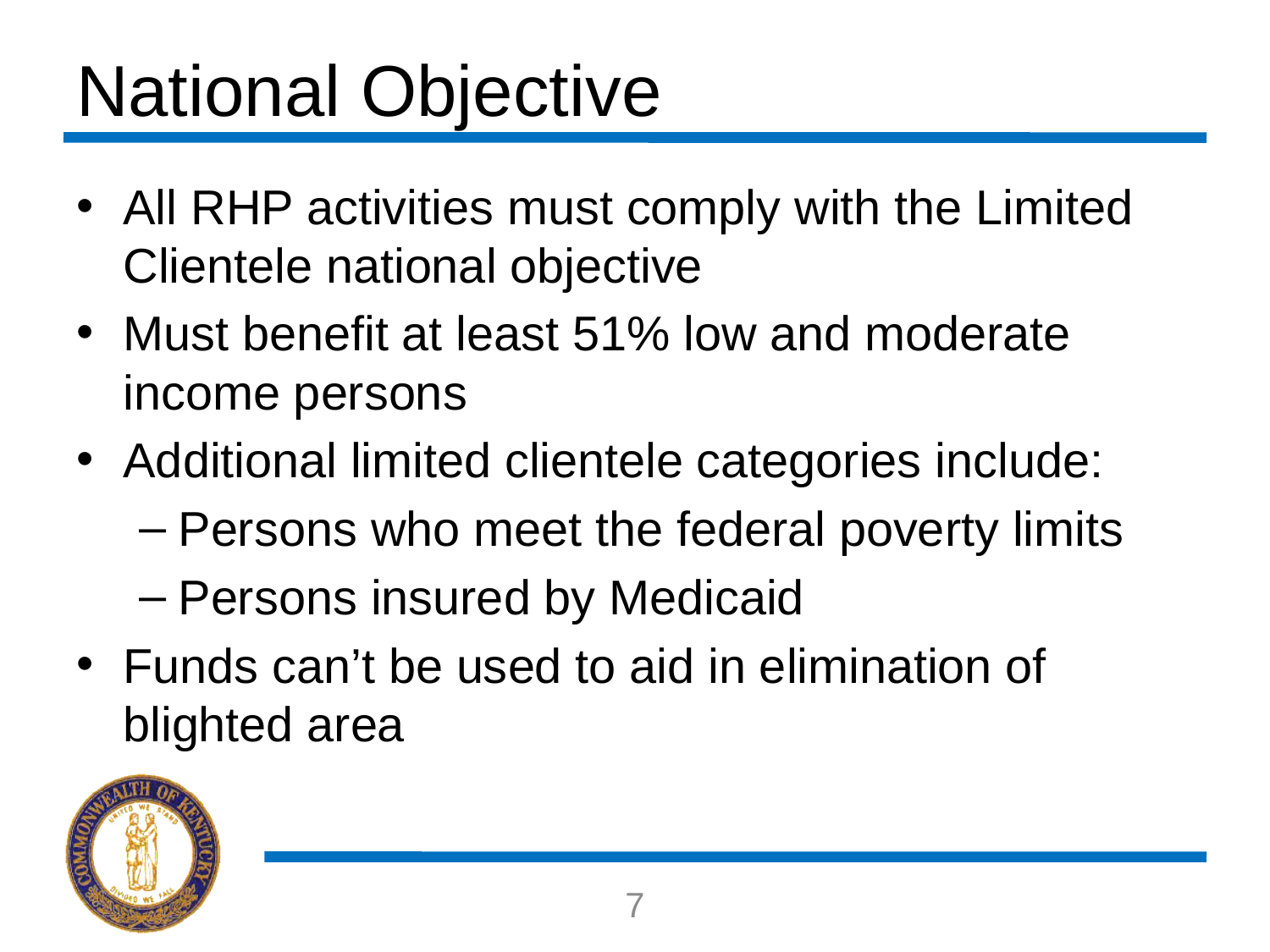

# National Objective
All RHP activities must comply with the Limited Clientele national objective
Must benefit at least 51% low and moderate income persons
Additional limited clientele categories include:
Persons who meet the federal poverty limits
Persons insured by Medicaid
Funds can’t be used to aid in elimination of blighted area

7